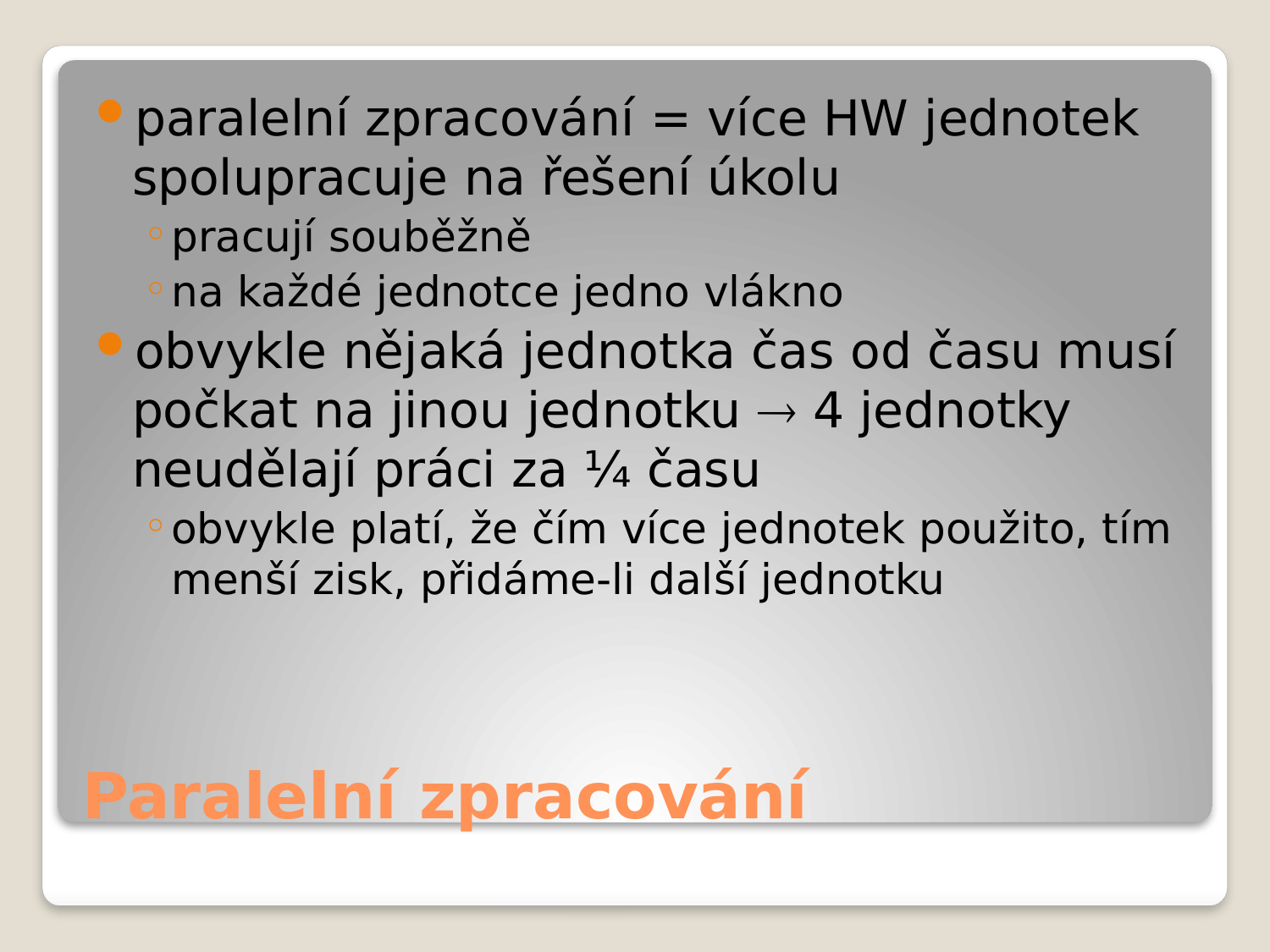

paralelní zpracování = více HW jednotek spolupracuje na řešení úkolu
pracují souběžně
na každé jednotce jedno vlákno
obvykle nějaká jednotka čas od času musí počkat na jinou jednotku → 4 jednotky neudělají práci za ¼ času
obvykle platí, že čím více jednotek použito, tím menší zisk, přidáme-li další jednotku

# Paralelní zpracování